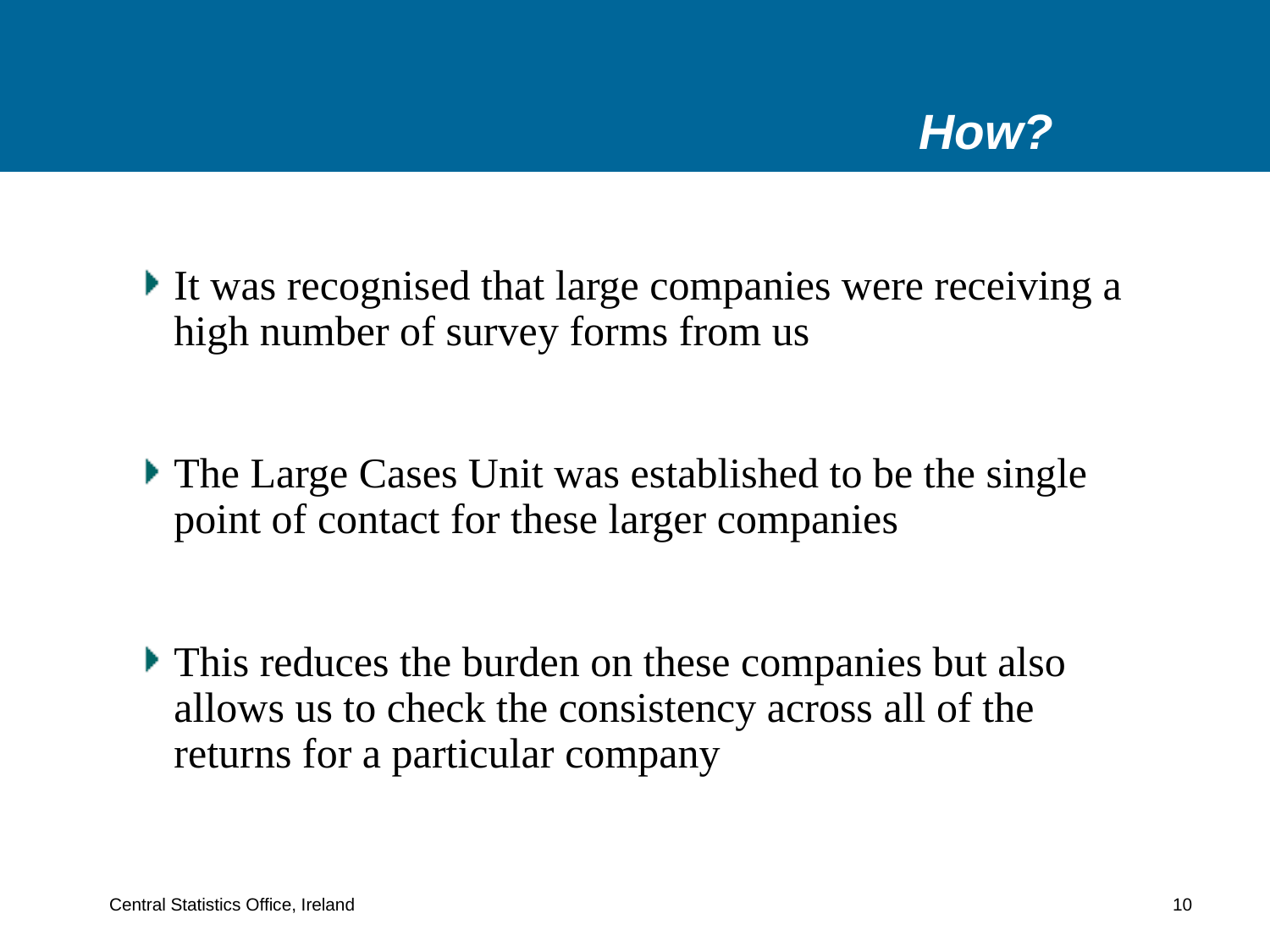

# How?

It was recognised that large companies were receiving a high number of survey forms from us

The Large Cases Unit was established to be the single point of contact for these larger companies

This reduces the burden on these companies but also allows us to check the consistency across all of the returns for a particular company

Central Statistics Office, Ireland                                                                                                                                                                        10